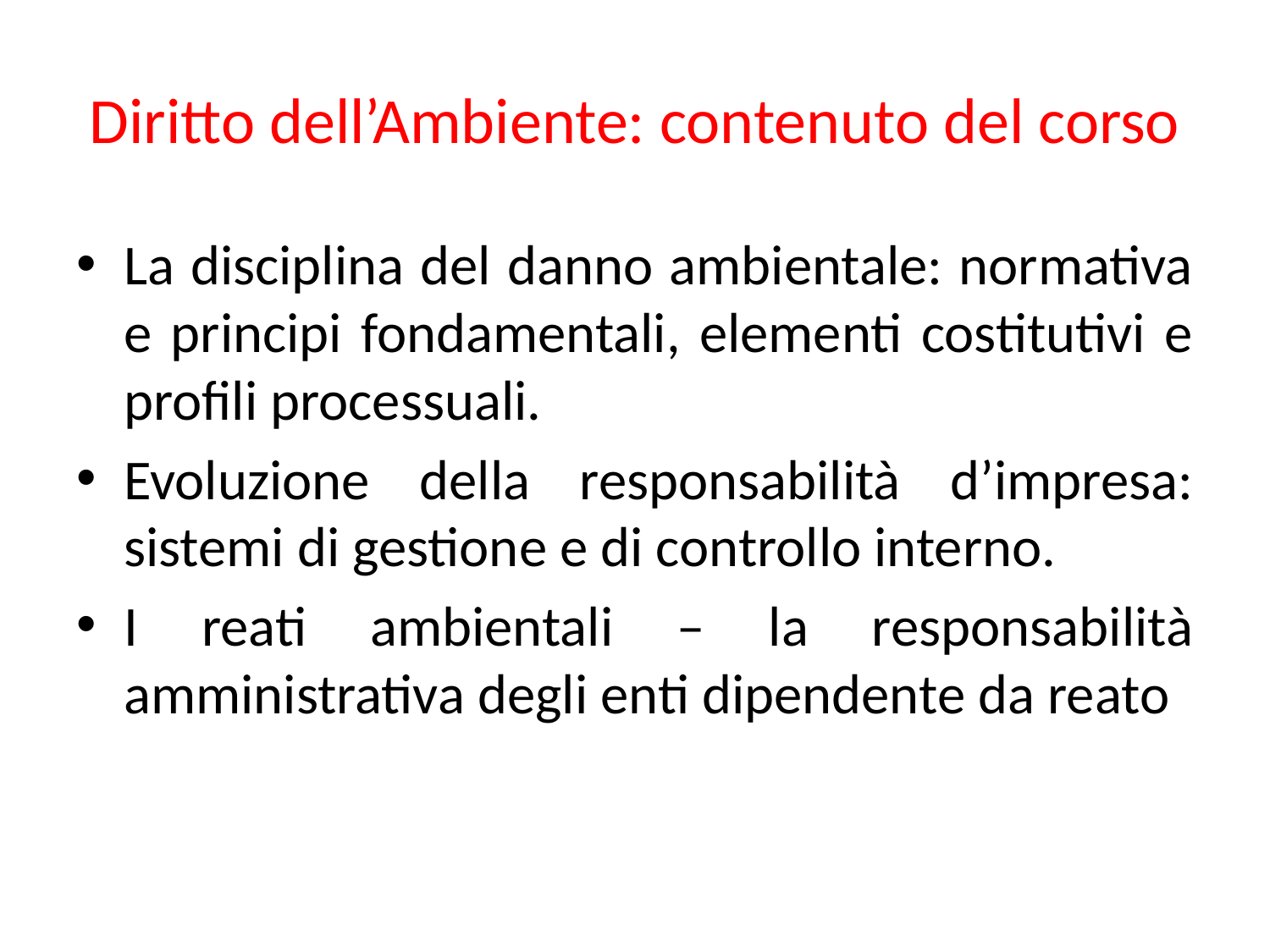

# Diritto dell’Ambiente: contenuto del corso
La disciplina del danno ambientale: normativa e principi fondamentali, elementi costitutivi e profili processuali.
Evoluzione della responsabilità d’impresa: sistemi di gestione e di controllo interno.
I reati ambientali – la responsabilità amministrativa degli enti dipendente da reato